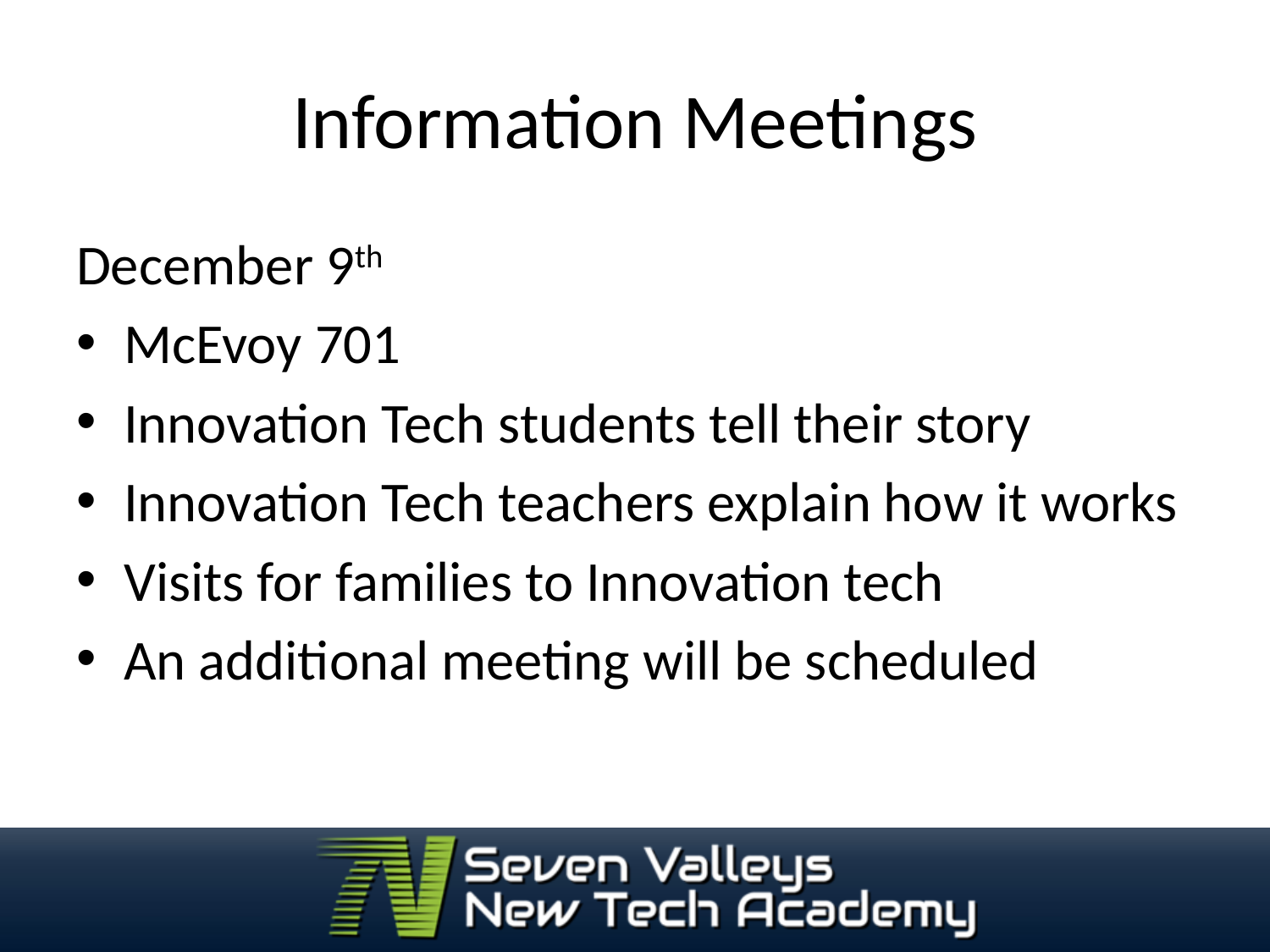

# Information Meetings
December 9th
McEvoy 701
Innovation Tech students tell their story
Innovation Tech teachers explain how it works
Visits for families to Innovation tech
An additional meeting will be scheduled